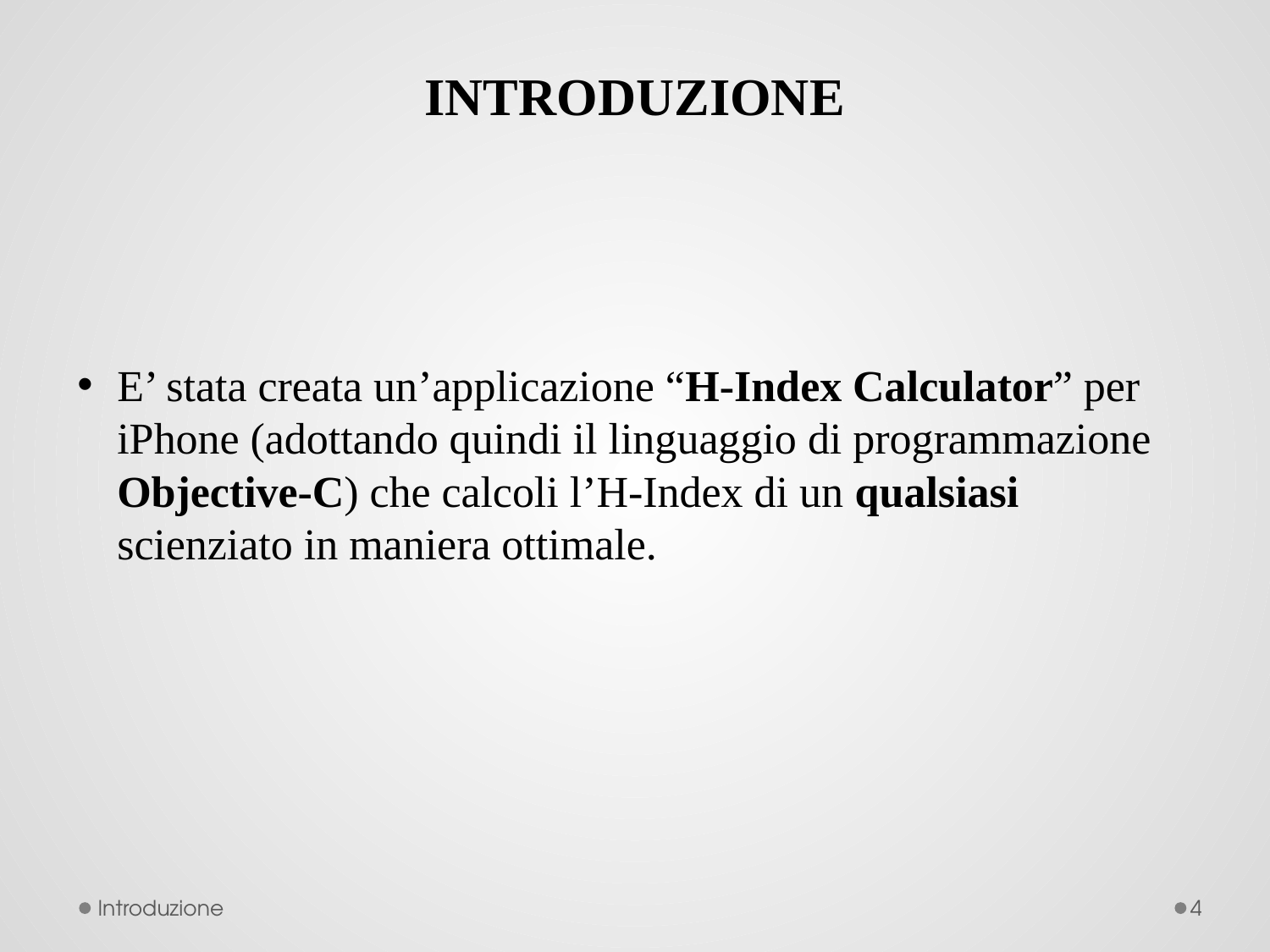

INTRODUZIONE
E’ stata creata un’applicazione “H-Index Calculator” per iPhone (adottando quindi il linguaggio di programmazione Objective-C) che calcoli l’H-Index di un qualsiasi scienziato in maniera ottimale.
Introduzione
4